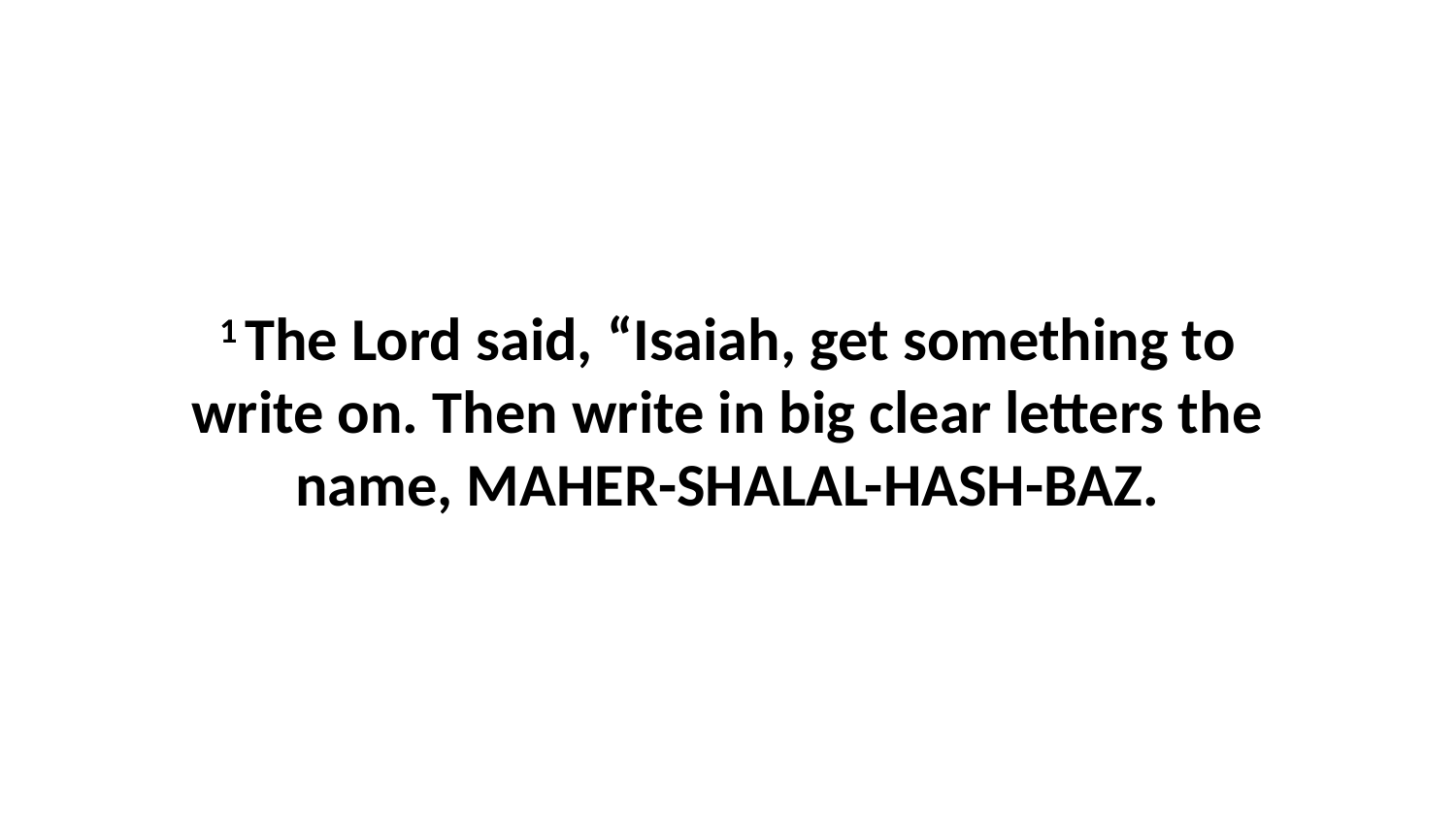

1 The Lord said, “Isaiah, get something to write on. Then write in big clear letters the name, MAHER-SHALAL-HASH-BAZ.